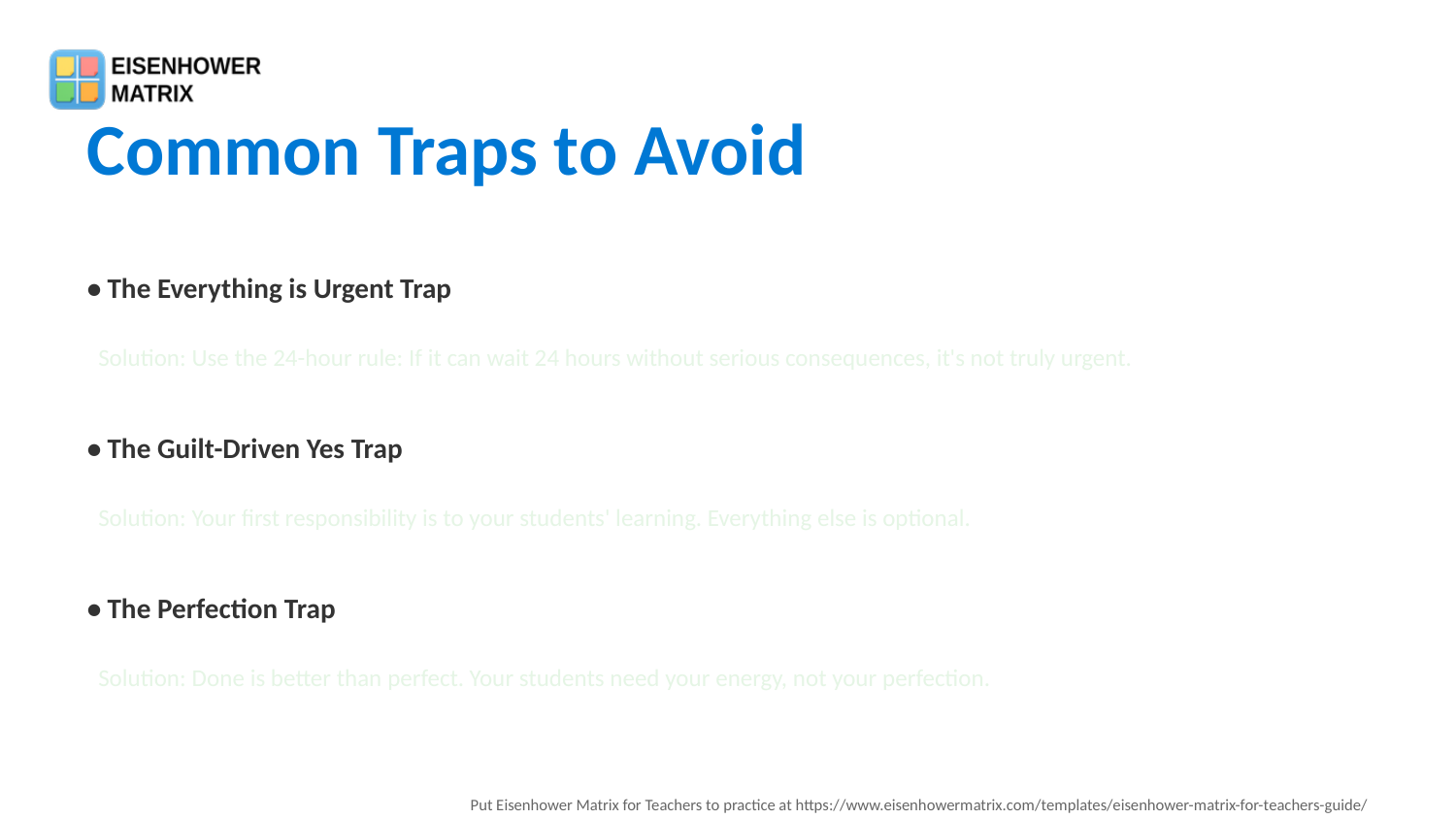

Common Traps to Avoid
• The Everything is Urgent Trap
  Solution: Use the 24-hour rule: If it can wait 24 hours without serious consequences, it's not truly urgent.
• The Guilt-Driven Yes Trap
  Solution: Your first responsibility is to your students' learning. Everything else is optional.
• The Perfection Trap
  Solution: Done is better than perfect. Your students need your energy, not your perfection.